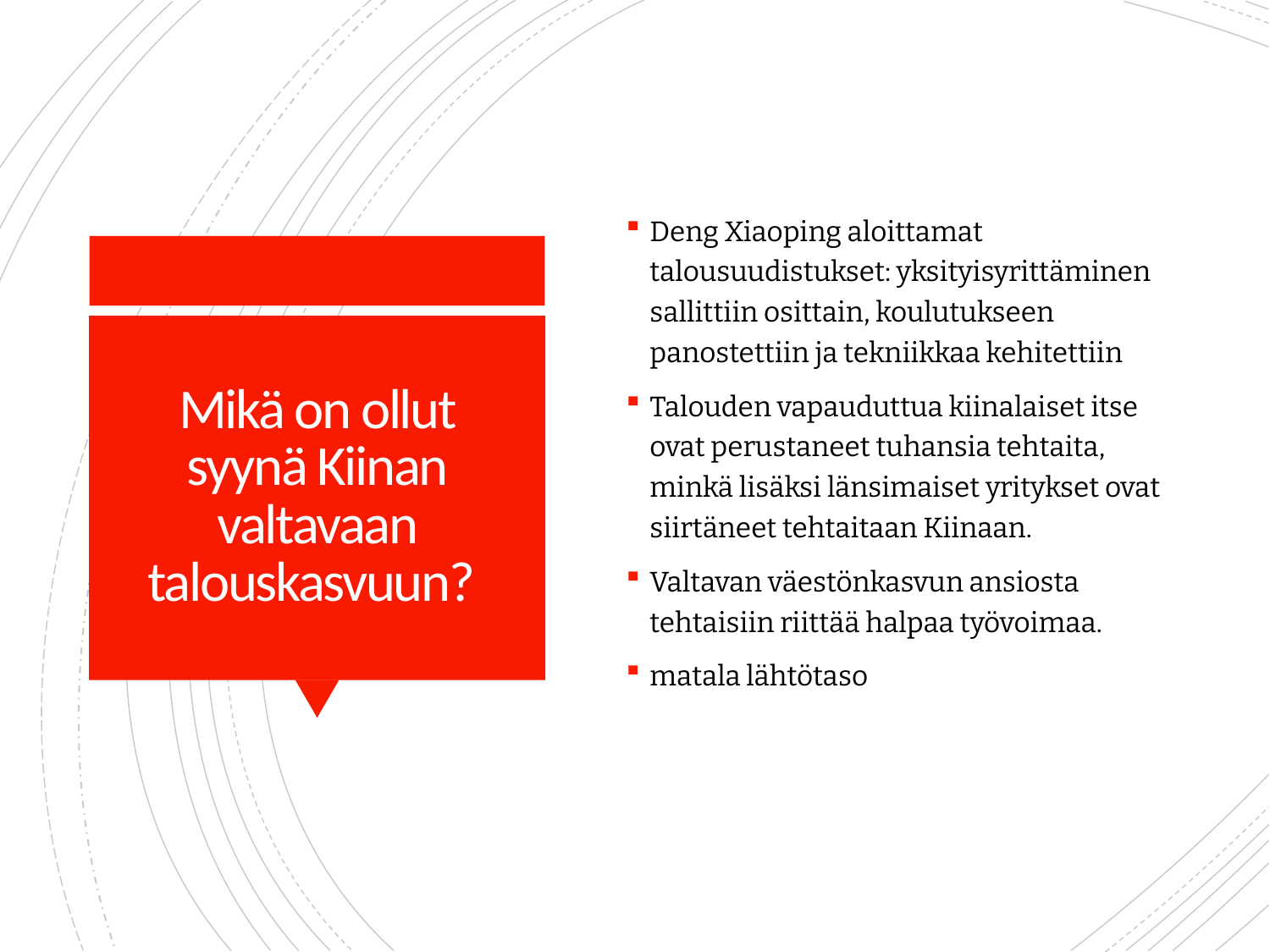

Deng Xiaoping aloittamat talousuudistukset: yksityisyrittäminen sallittiin osittain, koulutukseen panostettiin ja tekniikkaa kehitettiin
Talouden vapauduttua kiinalaiset itse ovat perustaneet tuhansia tehtaita, minkä lisäksi länsimaiset yritykset ovat siirtäneet tehtaitaan Kiinaan.
Valtavan väestönkasvun ansiosta tehtaisiin riittää halpaa työvoimaa.
matala lähtötaso

# Mikä on ollut syynä Kiinan valtavaan talouskasvuun?